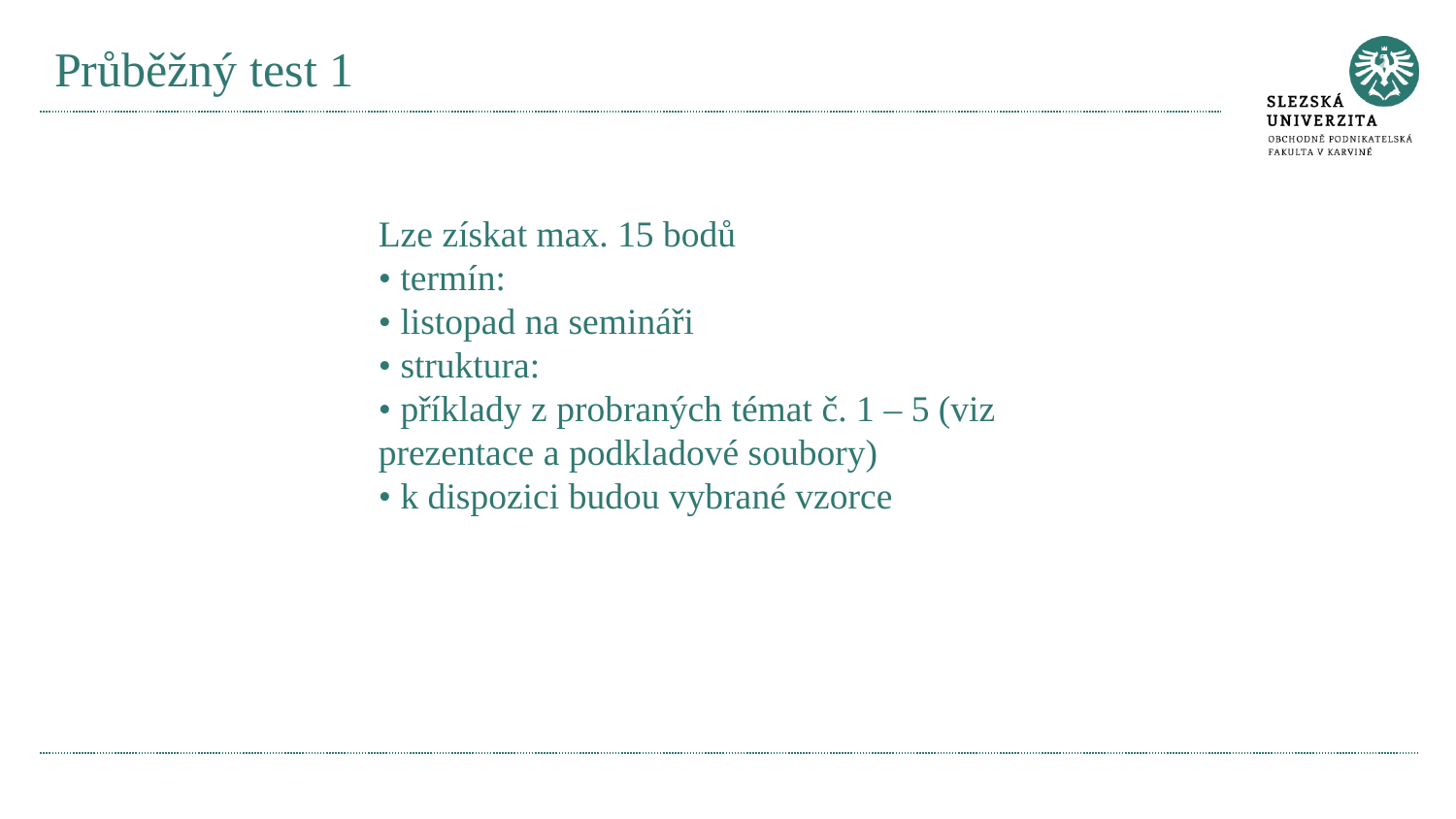

# Průběžný test 1
Lze získat max. 15 bodů
• termín:
• listopad na semináři
• struktura:
• příklady z probraných témat č. 1 – 5 (viz prezentace a podkladové soubory)
• k dispozici budou vybrané vzorce